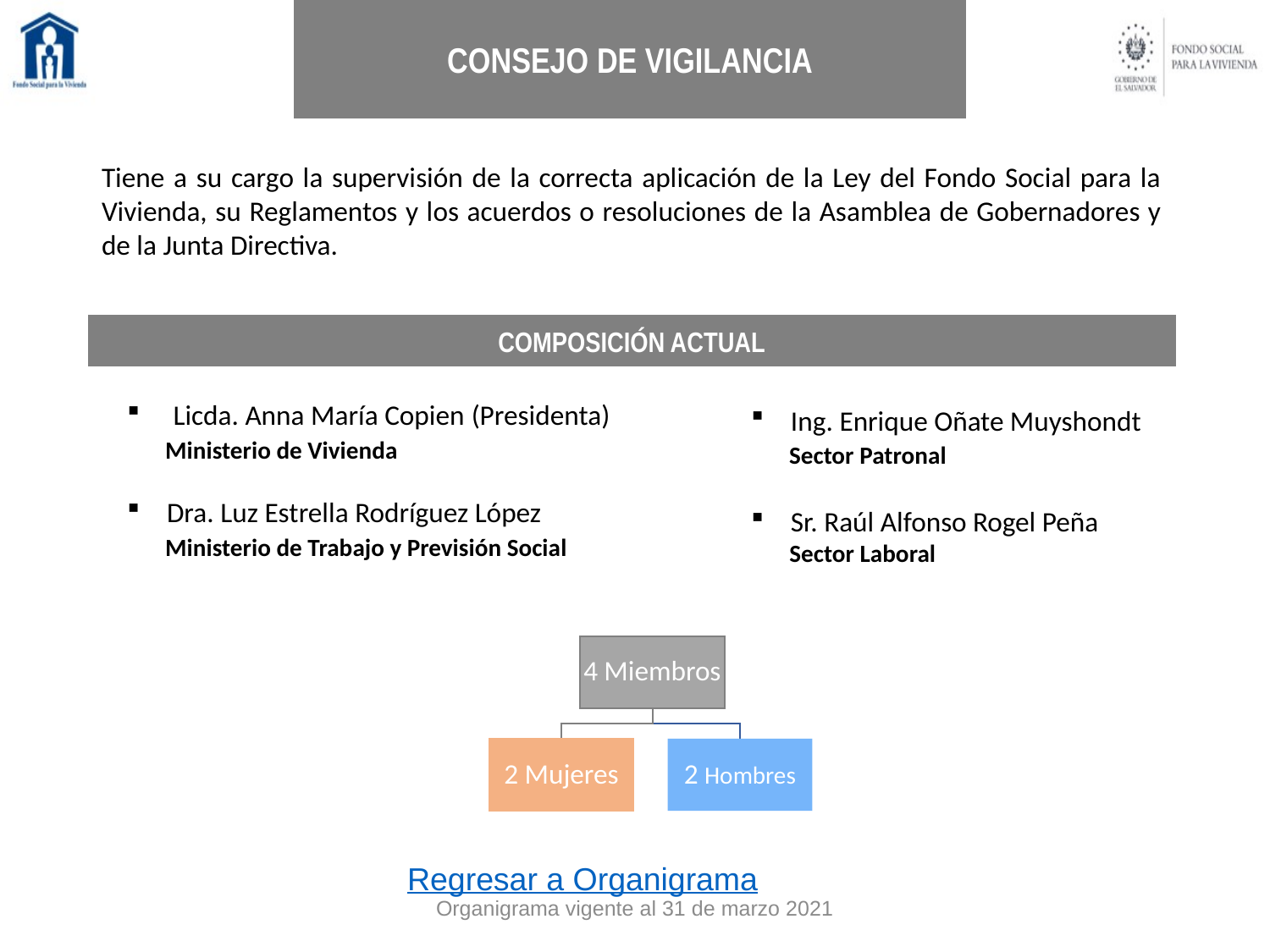

CONSEJO DE VIGILANCIA
Tiene a su cargo la supervisión de la correcta aplicación de la Ley del Fondo Social para la Vivienda, su Reglamentos y los acuerdos o resoluciones de la Asamblea de Gobernadores y de la Junta Directiva.

COMPOSICIÓN ACTUAL
 Licda. Anna María Copien (Presidenta)
      Ministerio de Vivienda

Dra. Luz Estrella Rodríguez López
      Ministerio de Trabajo y Previsión Social
Ing. Enrique Oñate Muyshondt
      Sector Patronal

Sr. Raúl Alfonso Rogel Peña
       Sector Laboral
4 Miembros
2 Mujeres
2 Hombres
Regresar a Organigrama
Organigrama vigente al 31 de marzo 2021